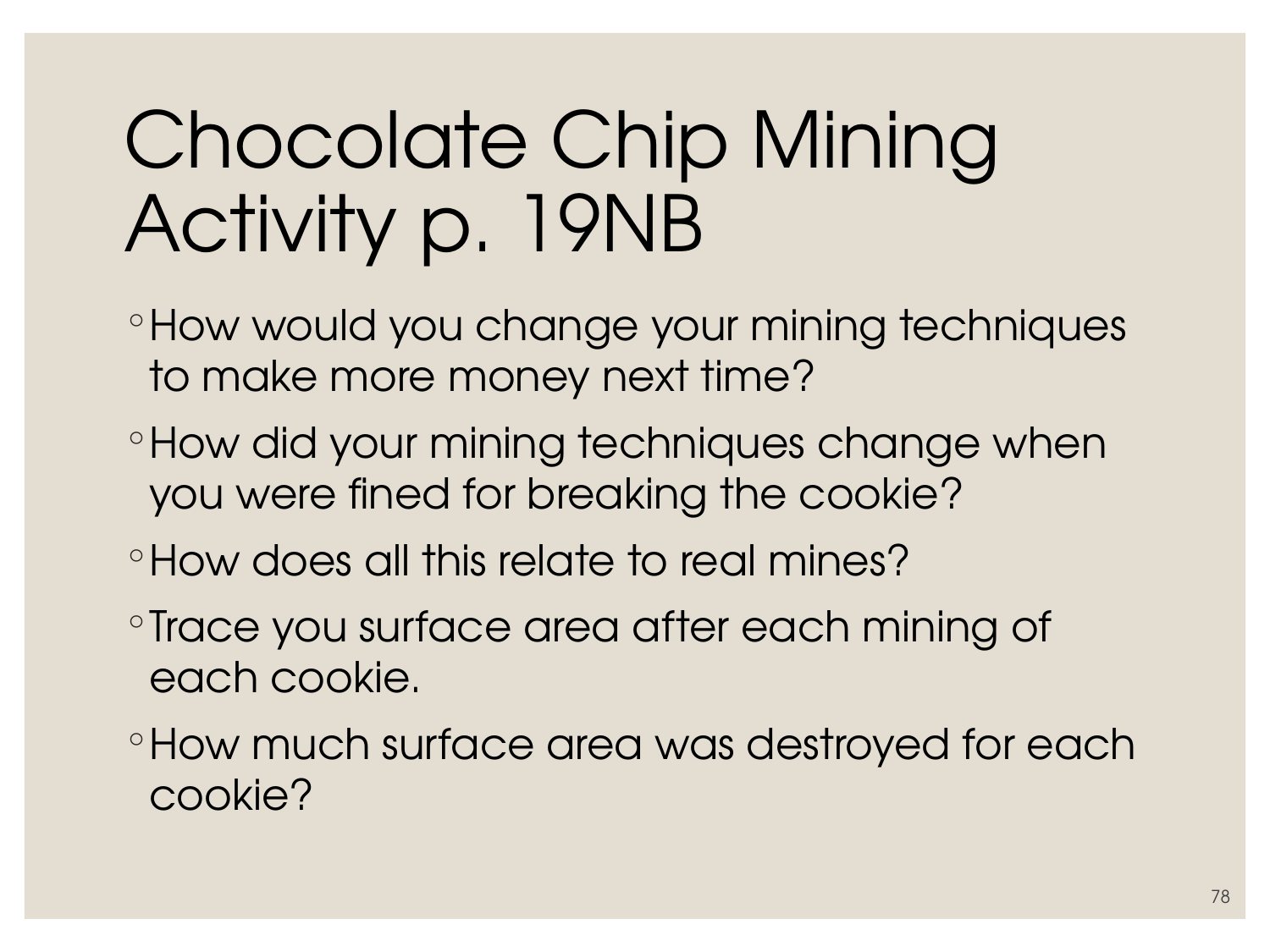

# Chocolate Chip Mining Activity p. 19NB
How would you change your mining techniques to make more money next time?
How did your mining techniques change when you were fined for breaking the cookie?
How does all this relate to real mines?
Trace you surface area after each mining of each cookie.
How much surface area was destroyed for each cookie?

78